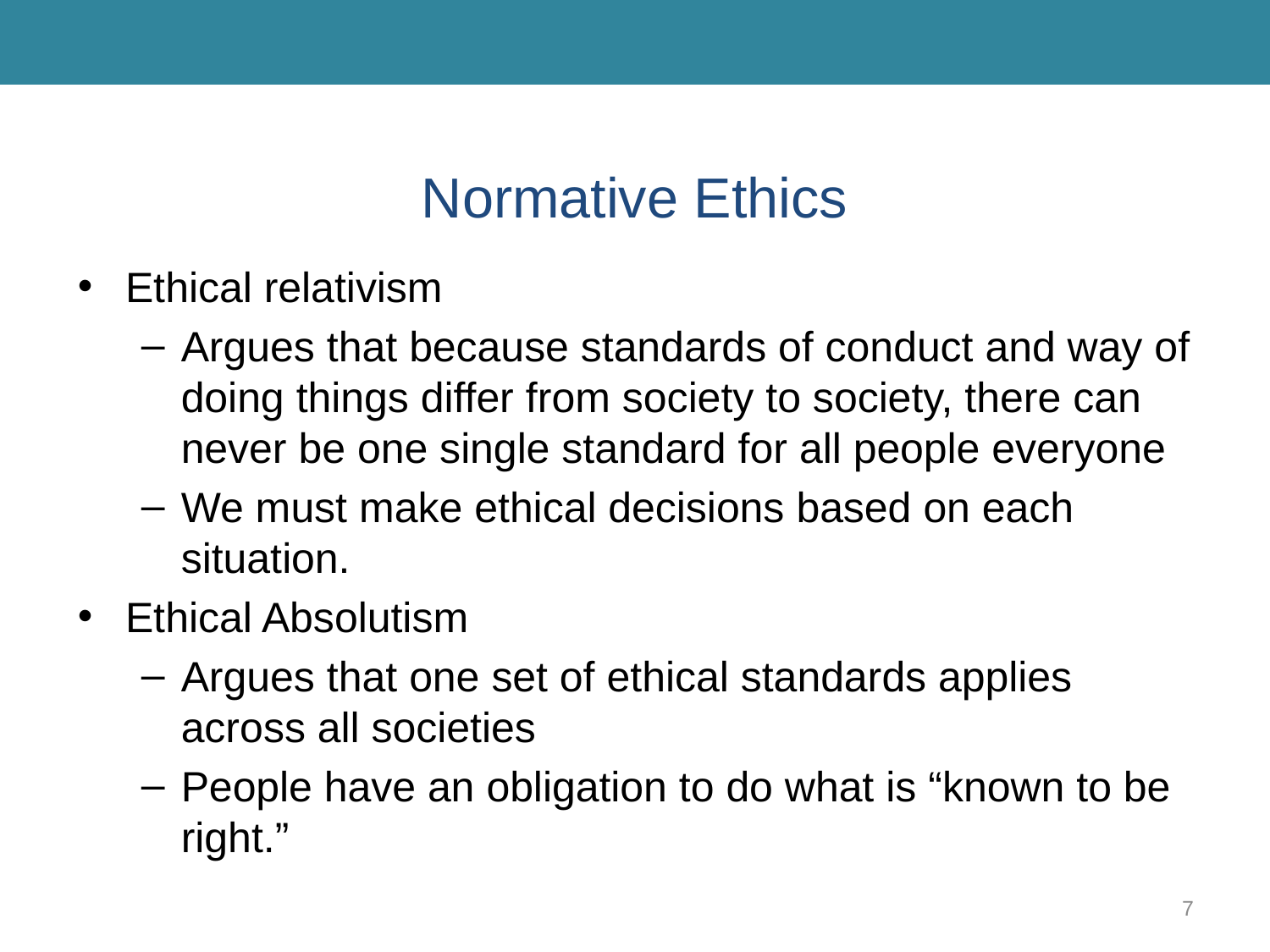

# Normative Ethics
Ethical relativism
Argues that because standards of conduct and way of doing things differ from society to society, there can never be one single standard for all people everyone
We must make ethical decisions based on each situation.
Ethical Absolutism
Argues that one set of ethical standards applies across all societies
People have an obligation to do what is “known to be right.”

7